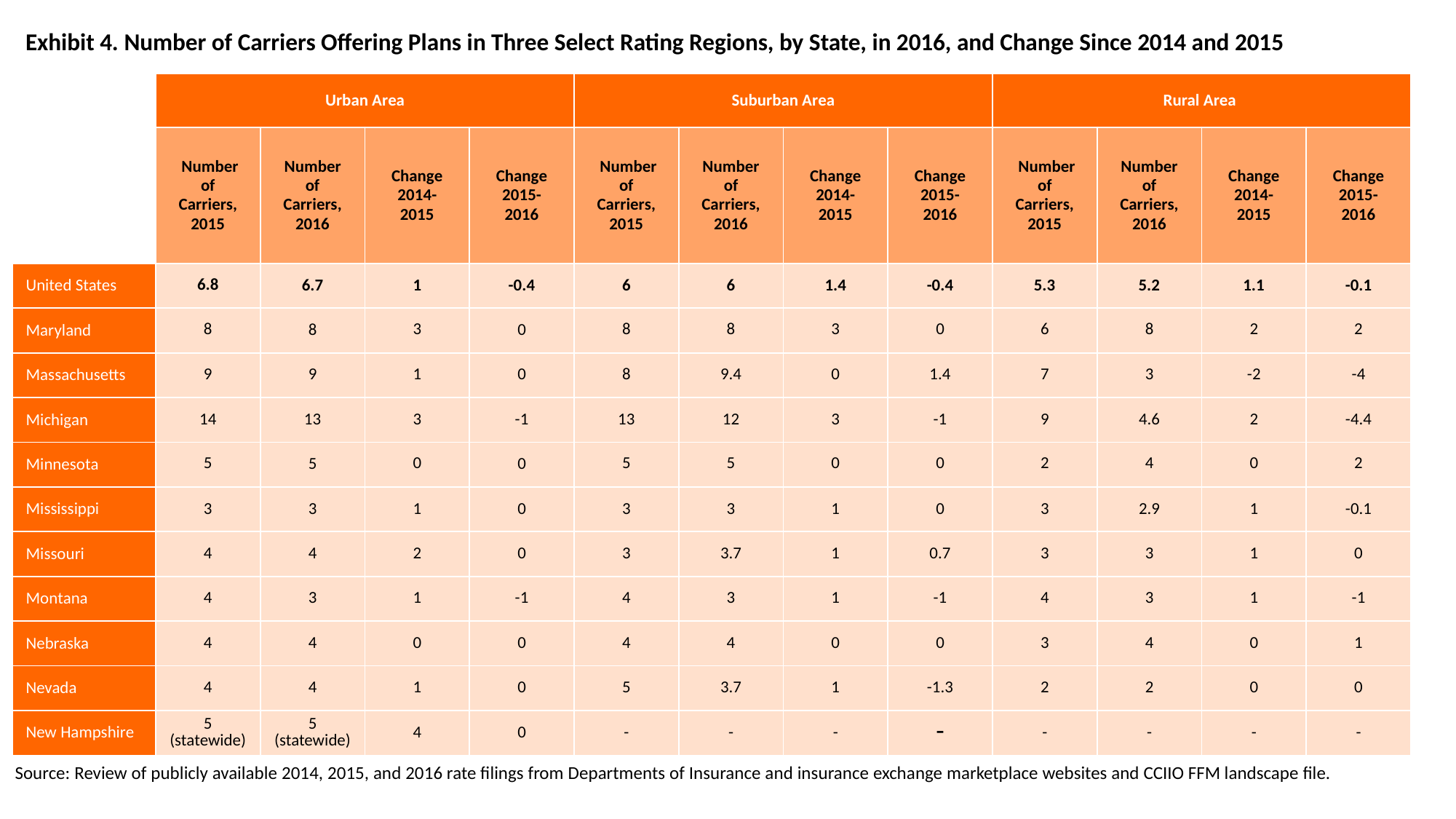

# Exhibit 4. Number of Carriers Offering Plans in Three Select Rating Regions, by State, in 2016, and Change Since 2014 and 2015
|  | Urban Area |  |  |  | Suburban Area |  |  |  | Rural Area |  |  |  |
| --- | --- | --- | --- | --- | --- | --- | --- | --- | --- | --- | --- | --- |
|  | Number of Carriers, 2015 | Number of Carriers, 2016 | Change 2014- 2015 | Change 2015- 2016 | Number of Carriers, 2015 | Number of Carriers, 2016 | Change 2014- 2015 | Change 2015- 2016 | Number of Carriers, 2015 | Number of Carriers, 2016 | Change 2014- 2015 | Change 2015- 2016 |
| United States | 6.8 | 6.7 | 1 | -0.4 | 6 | 6 | 1.4 | -0.4 | 5.3 | 5.2 | 1.1 | -0.1 |
| Maryland | 8 | 8 | 3 | 0 | 8 | 8 | 3 | 0 | 6 | 8 | 2 | 2 |
| Massachusetts | 9 | 9 | 1 | 0 | 8 | 9.4 | 0 | 1.4 | 7 | 3 | -2 | -4 |
| Michigan | 14 | 13 | 3 | -1 | 13 | 12 | 3 | -1 | 9 | 4.6 | 2 | -4.4 |
| Minnesota | 5 | 5 | 0 | 0 | 5 | 5 | 0 | 0 | 2 | 4 | 0 | 2 |
| Mississippi | 3 | 3 | 1 | 0 | 3 | 3 | 1 | 0 | 3 | 2.9 | 1 | -0.1 |
| Missouri | 4 | 4 | 2 | 0 | 3 | 3.7 | 1 | 0.7 | 3 | 3 | 1 | 0 |
| Montana | 4 | 3 | 1 | -1 | 4 | 3 | 1 | -1 | 4 | 3 | 1 | -1 |
| Nebraska | 4 | 4 | 0 | 0 | 4 | 4 | 0 | 0 | 3 | 4 | 0 | 1 |
| Nevada | 4 | 4 | 1 | 0 | 5 | 3.7 | 1 | -1.3 | 2 | 2 | 0 | 0 |
| New Hampshire | 5 (statewide) | 5 (statewide) | 4 | 0 | - | - | - | - | - | - | - | - |
Source: Review of publicly available 2014, 2015, and 2016 rate filings from Departments of Insurance and insurance exchange marketplace websites and CCIIO FFM landscape file.